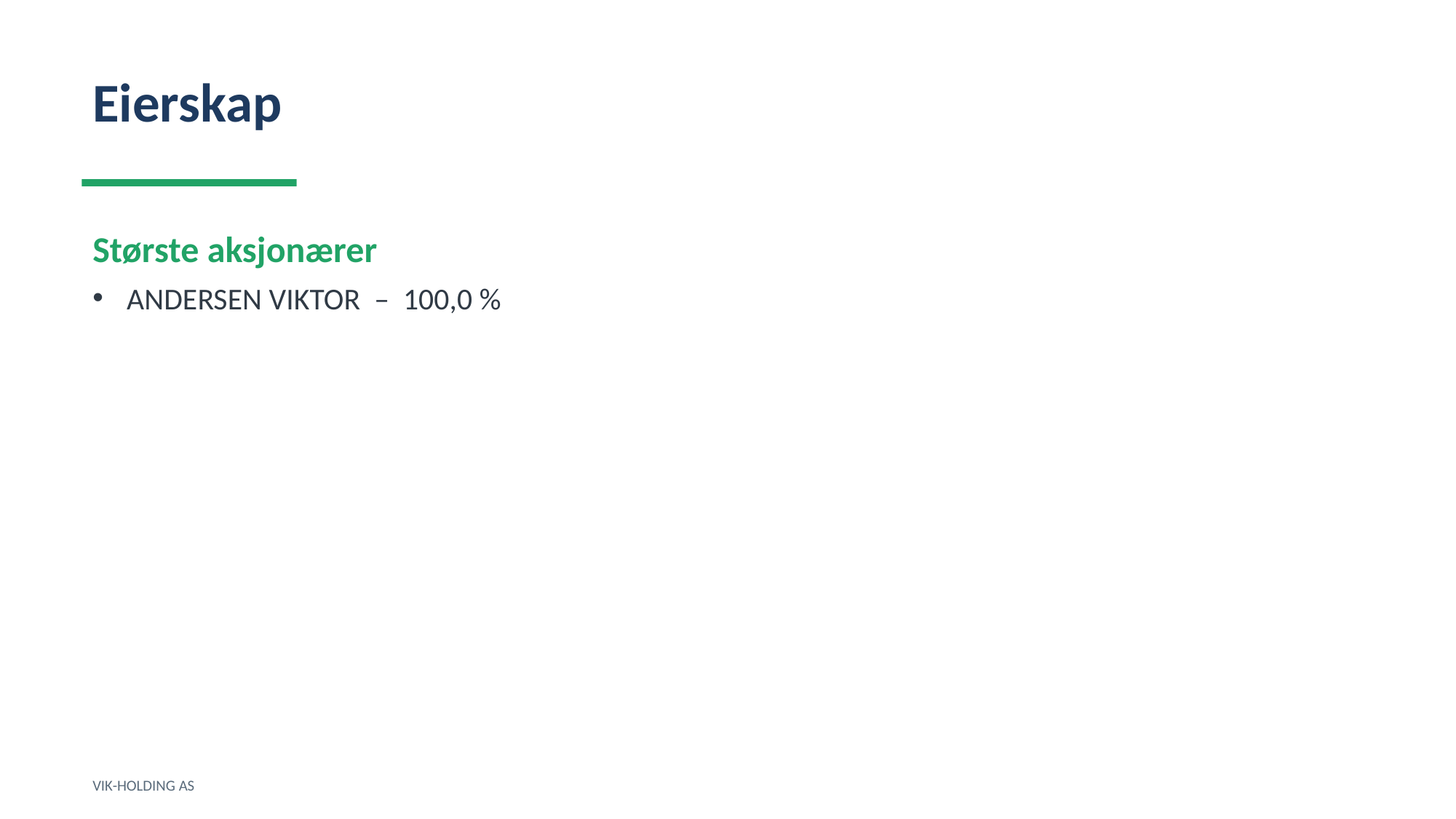

Eierskap

Største aksjonærer
ANDERSEN VIKTOR  –  100,0 %
VIK-HOLDING AS